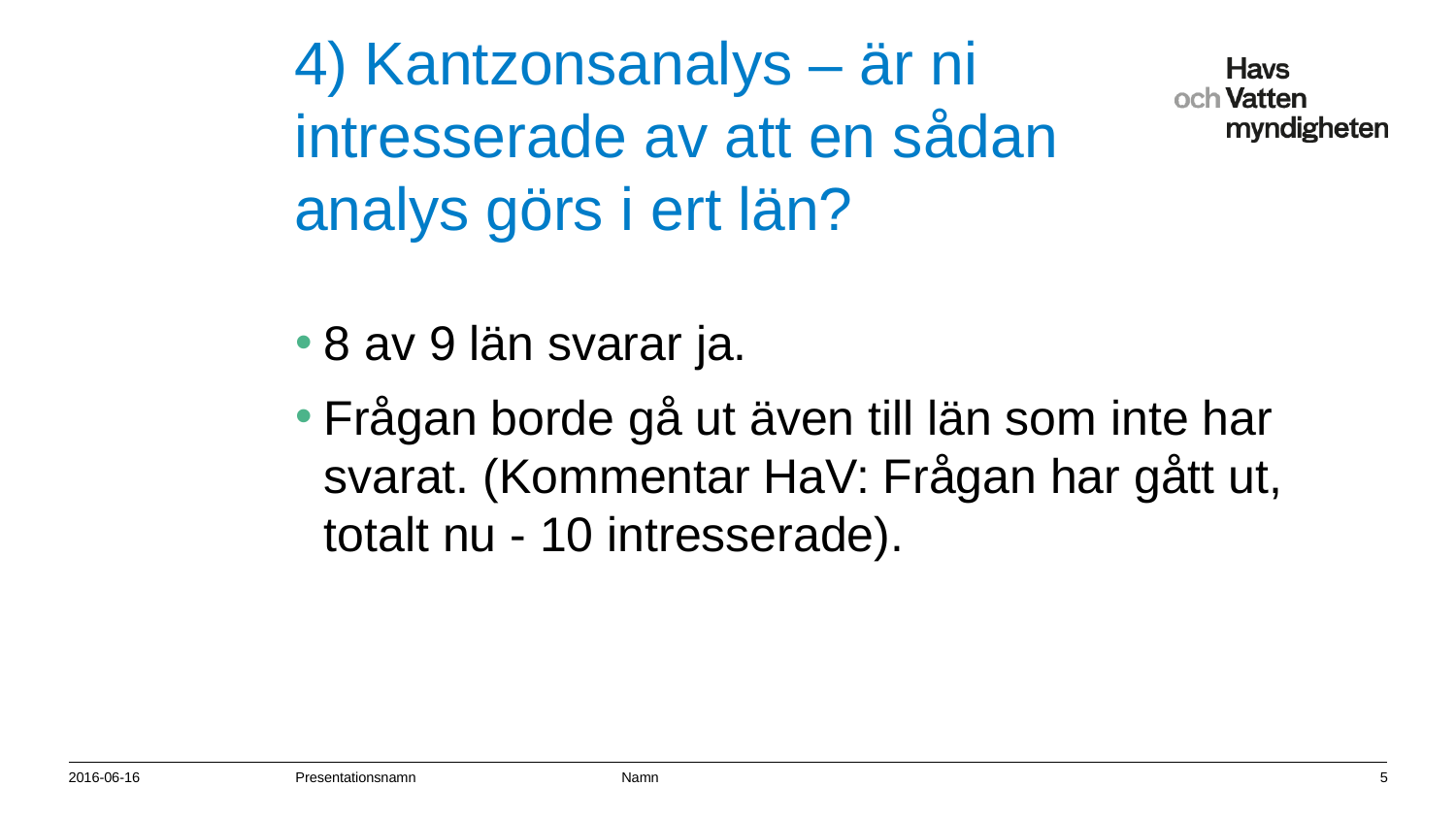

# 4) Kantzonsanalys – är ni intresserade av att en sådan analys görs i ert län?
8 av 9 län svarar ja.
Frågan borde gå ut även till län som inte har svarat. (Kommentar HaV: Frågan har gått ut, totalt nu - 10 intresserade).
2016-06-16
Presentationsnamn                                                     Namn
5